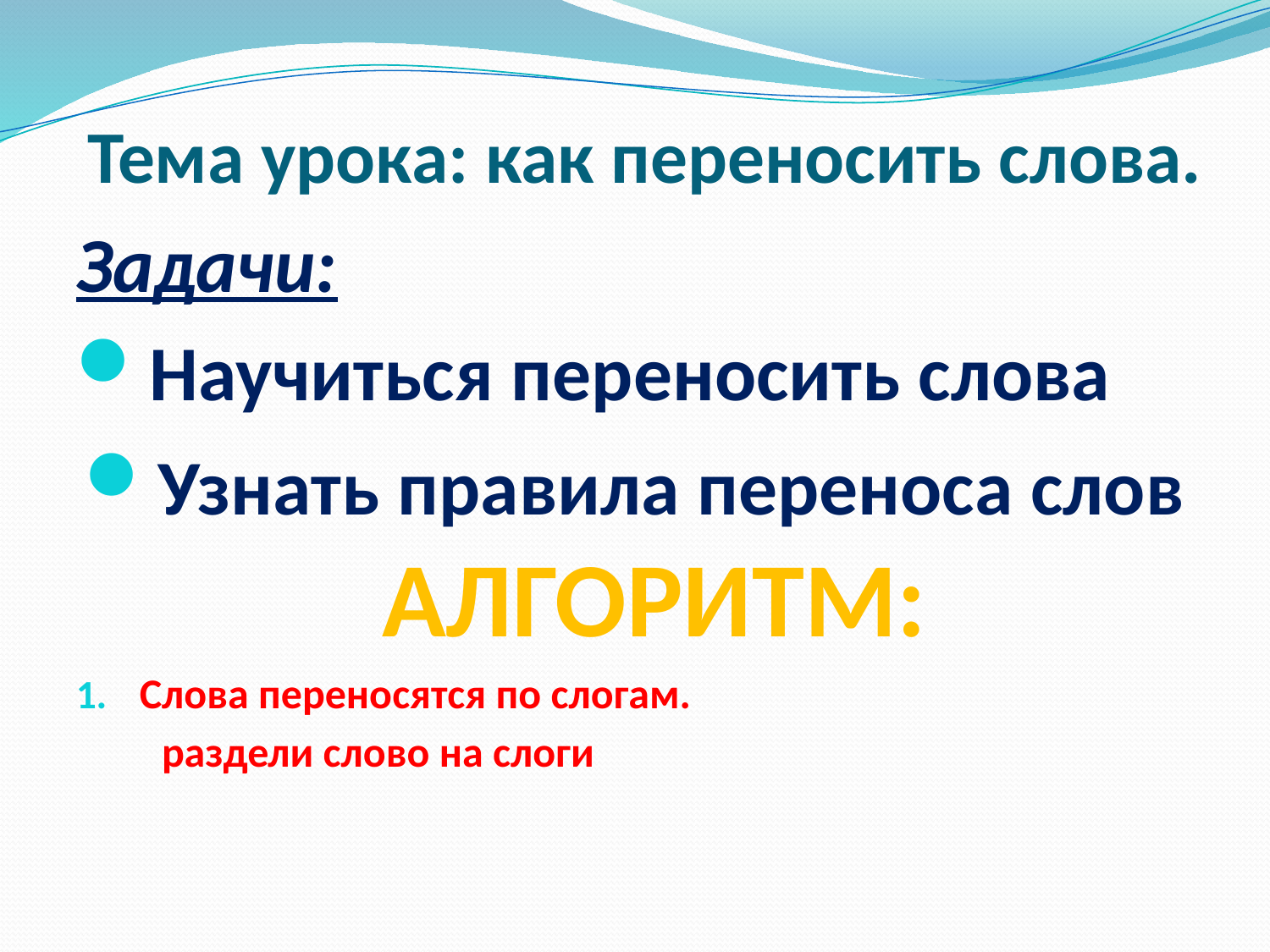

# Тема урока: как переносить слова.
Задачи:
Научиться переносить слова
Узнать правила переноса слов АЛГОРИТМ:
Слова переносятся по слогам.
         раздели слово на слоги